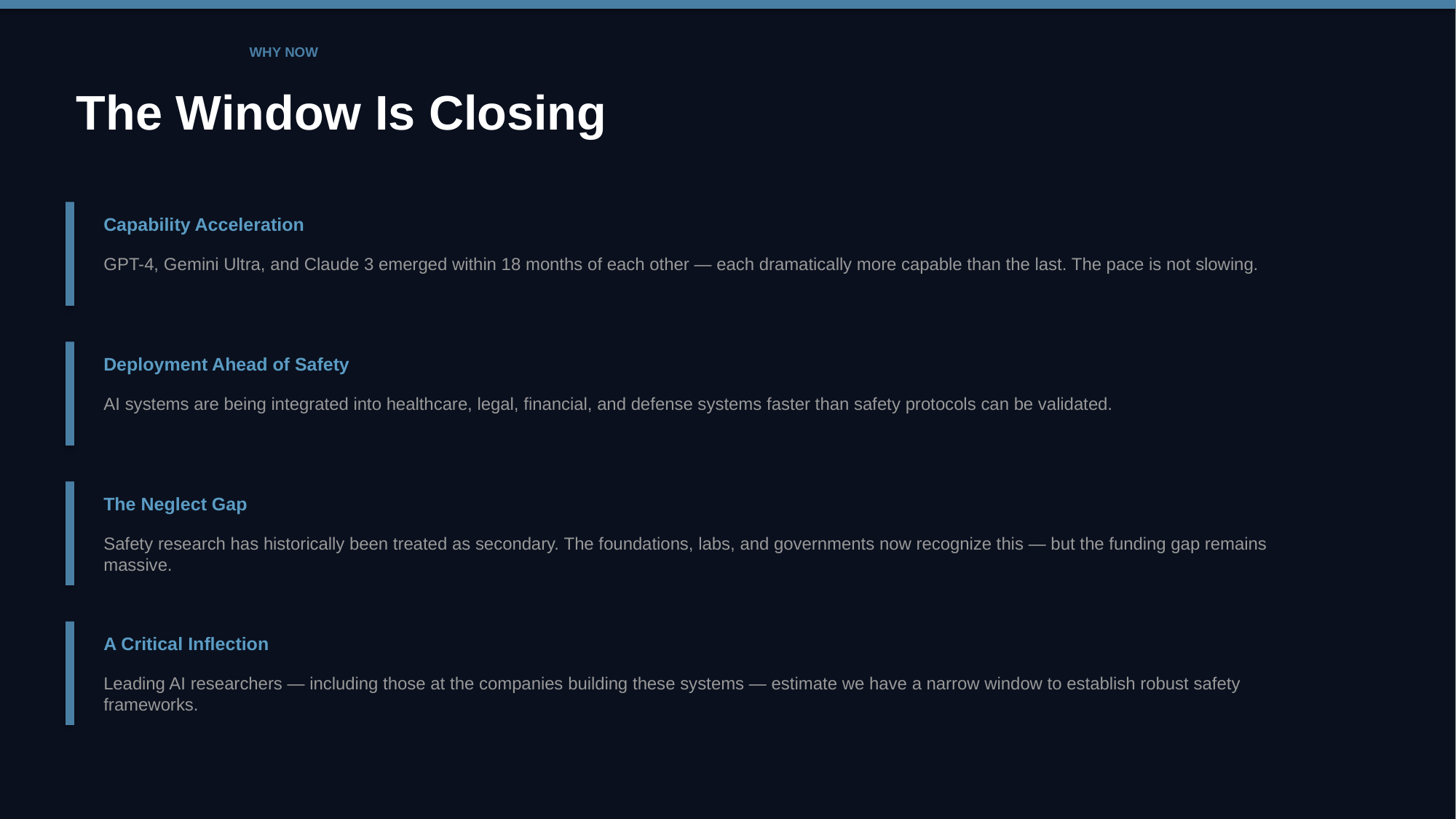

WHY NOW
The Window Is Closing

Capability Acceleration
GPT-4, Gemini Ultra, and Claude 3 emerged within 18 months of each other — each dramatically more capable than the last. The pace is not slowing.

Deployment Ahead of Safety
AI systems are being integrated into healthcare, legal, financial, and defense systems faster than safety protocols can be validated.

The Neglect Gap
Safety research has historically been treated as secondary. The foundations, labs, and governments now recognize this — but the funding gap remains massive.

A Critical Inflection
Leading AI researchers — including those at the companies building these systems — estimate we have a narrow window to establish robust safety frameworks.